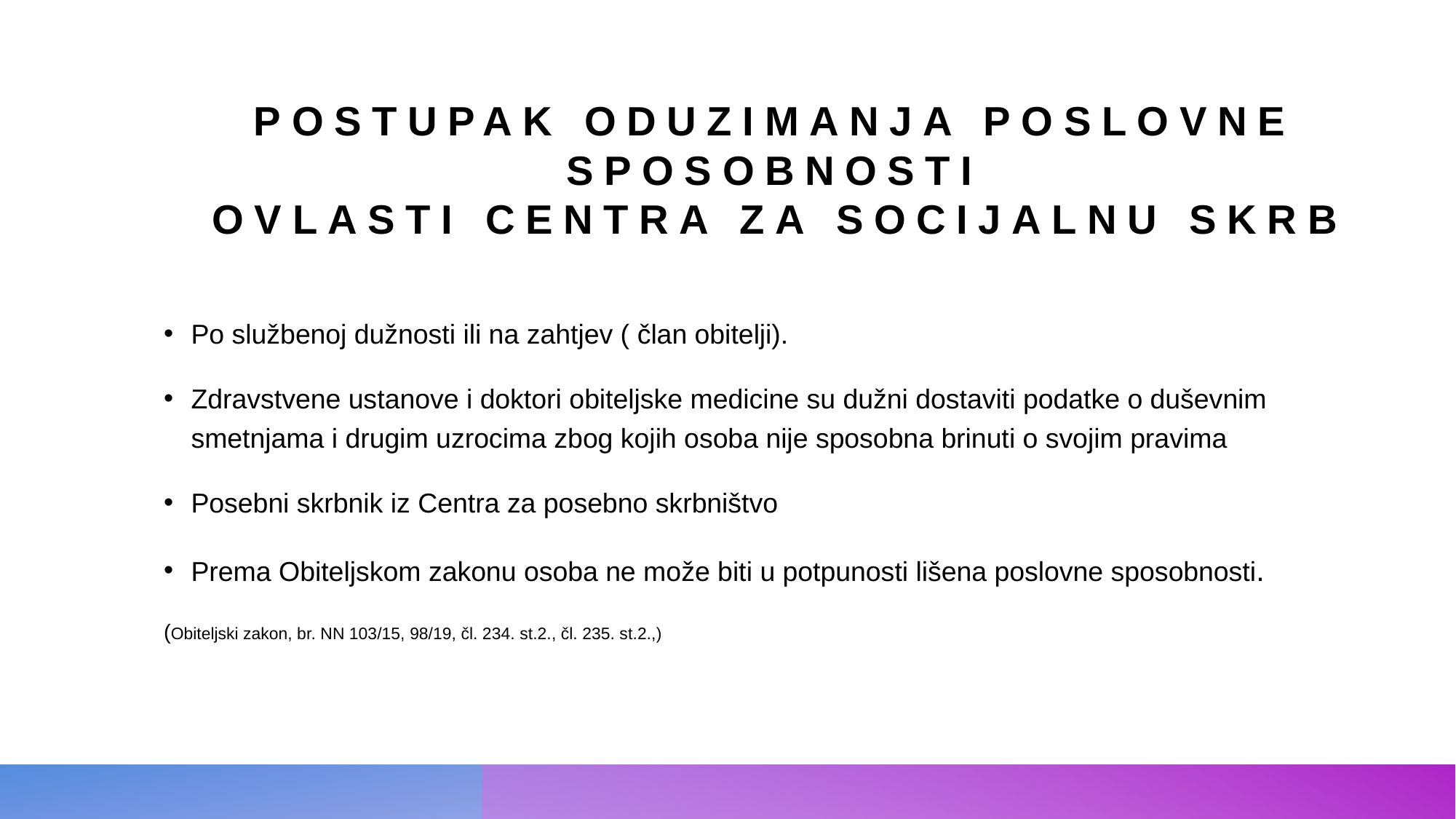

# Postupak oduzimanja poslovne sposobnosti ovlasti centra za socijalnu skrb

Po službenoj dužnosti ili na zahtjev ( član obitelji).
Zdravstvene ustanove i doktori obiteljske medicine su dužni dostaviti podatke o duševnim smetnjama i drugim uzrocima zbog kojih osoba nije sposobna brinuti o svojim pravima
Posebni skrbnik iz Centra za posebno skrbništvo
Prema Obiteljskom zakonu osoba ne može biti u potpunosti lišena poslovne sposobnosti.
(Obiteljski zakon, br. NN 103/15, 98/19, čl. 234. st.2., čl. 235. st.2.,)